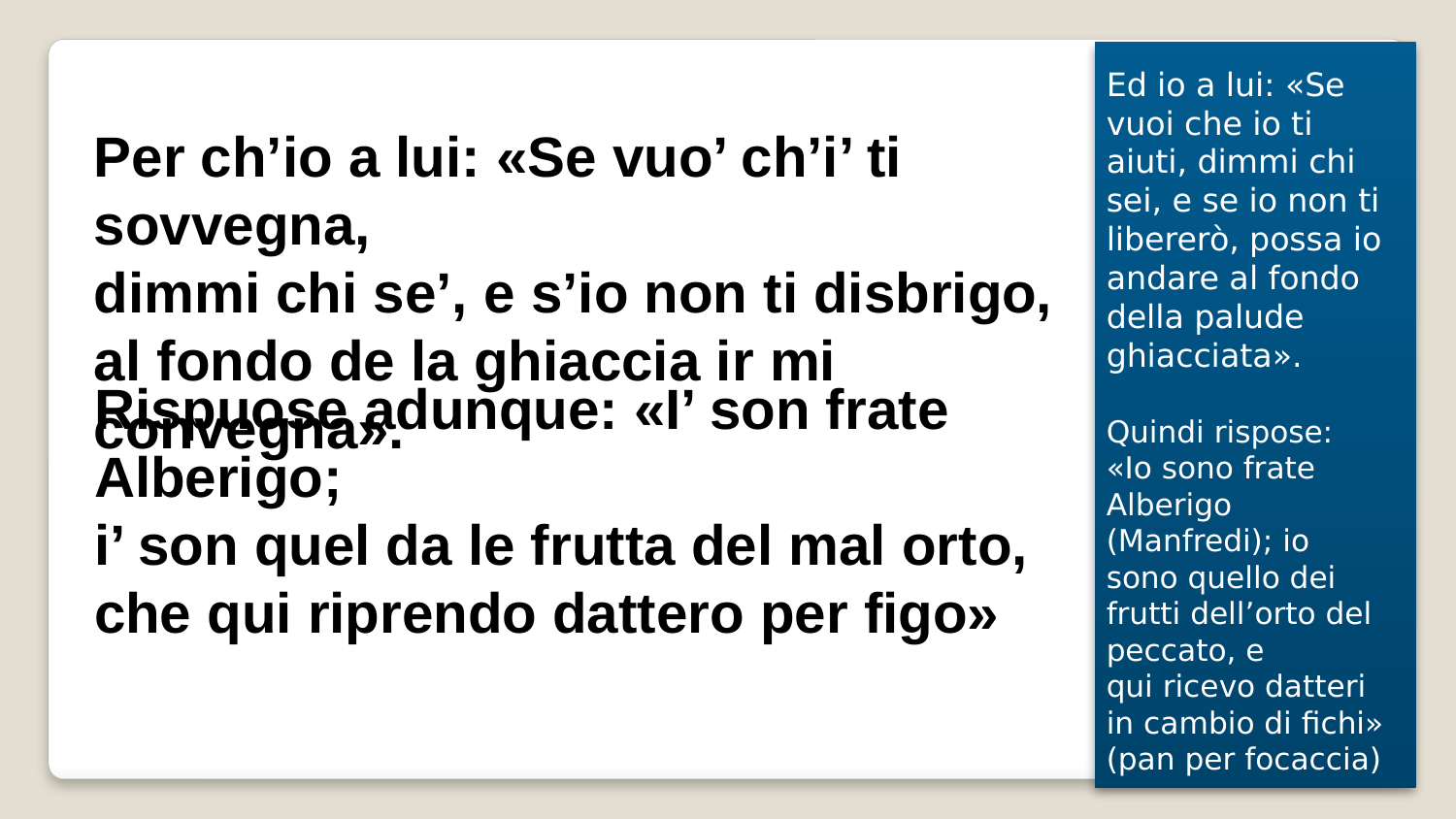

Ed io a lui: «Se vuoi che io ti aiuti, dimmi chi sei, e se io non ti libererò, possa io andare al fondo della palude ghiacciata».

Quindi rispose: «Io sono frate Alberigo (Manfredi); io sono quello dei frutti dell’orto del peccato, e qui ricevo datteri in cambio di fichi» (pan per focaccia)
Per ch’io a lui: «Se vuo’ ch’i’ ti sovvegna,
dimmi chi se’, e s’io non ti disbrigo,
al fondo de la ghiaccia ir mi convegna».

Rispuose adunque: «I’ son frate Alberigo;
i’ son quel da le frutta del mal orto,
che qui riprendo dattero per figo»